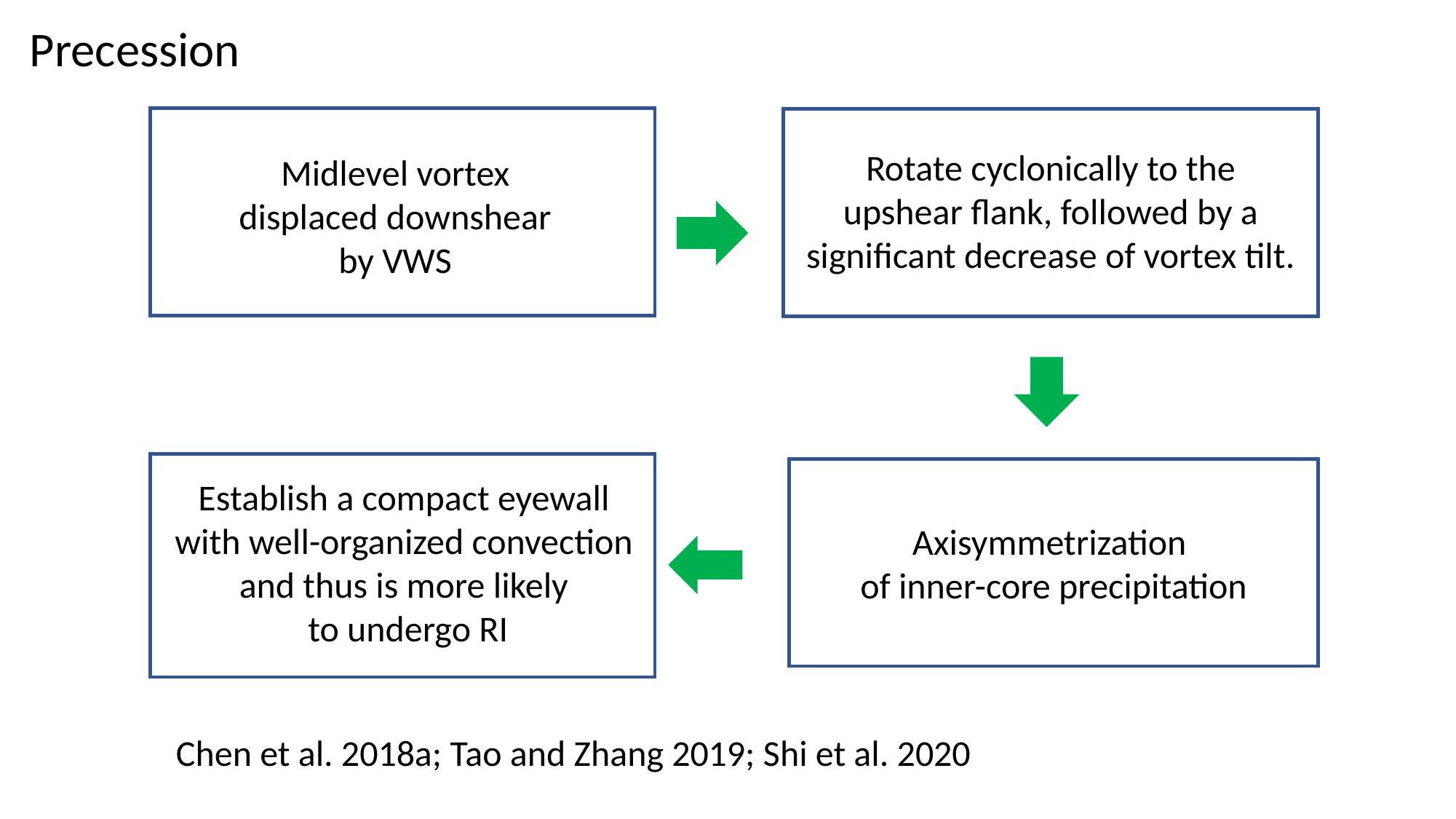

Precession

Rotate cyclonically to the upshear flank, followed by a significant decrease of vortex tilt.
Midlevel vortex displaced downshear by VWS

Establish a compact eyewall
with well-organized convection
and thus is more likely
to undergo RI

Axisymmetrization
of inner-core precipitation

Chen et al. 2018a; Tao and Zhang 2019; Shi et al. 2020